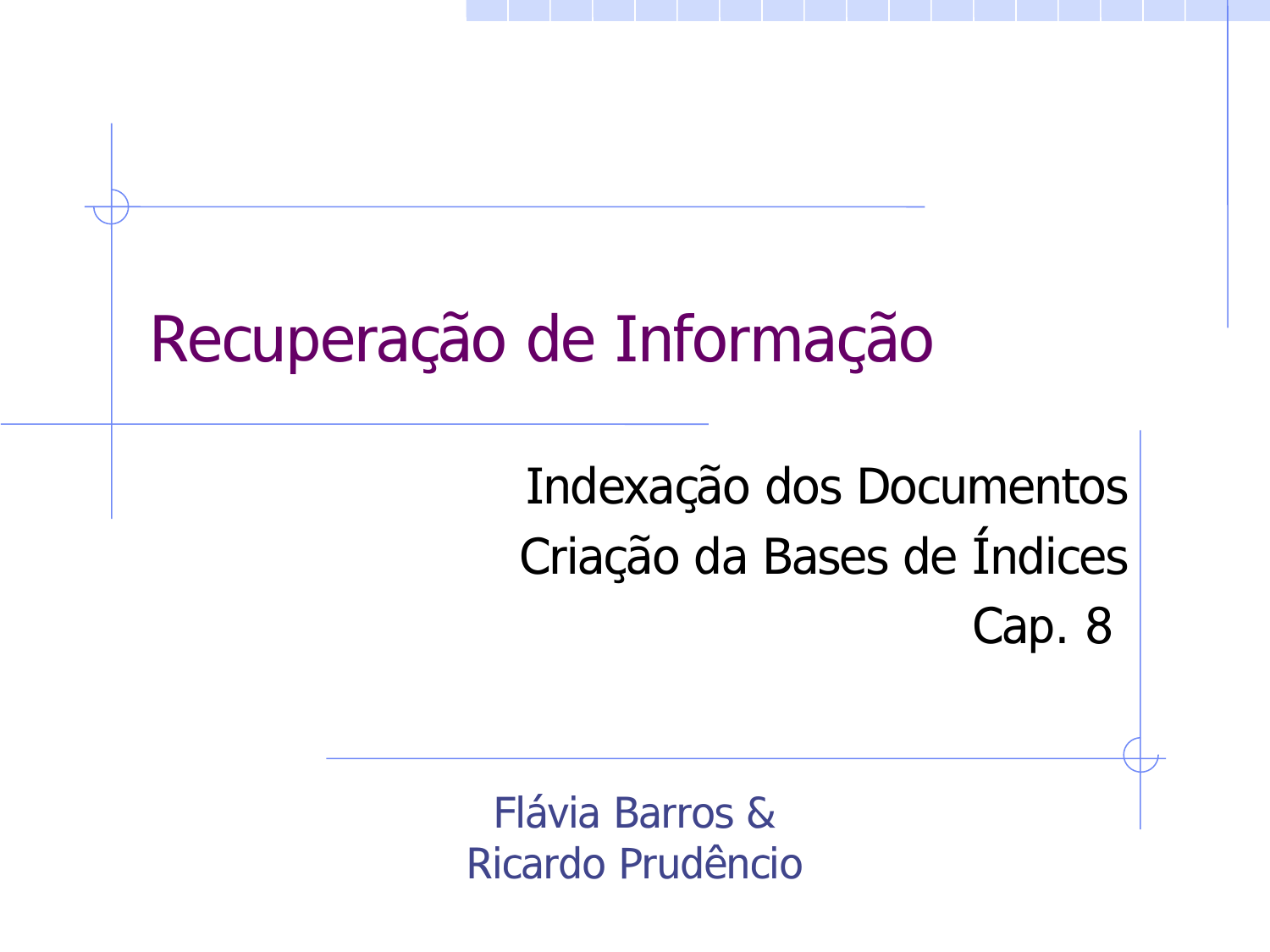

# Recuperação de Informação
Indexação dos Documentos
Criação da Bases de Índices
Cap. 8
Flávia Barros & Ricardo Prudêncio